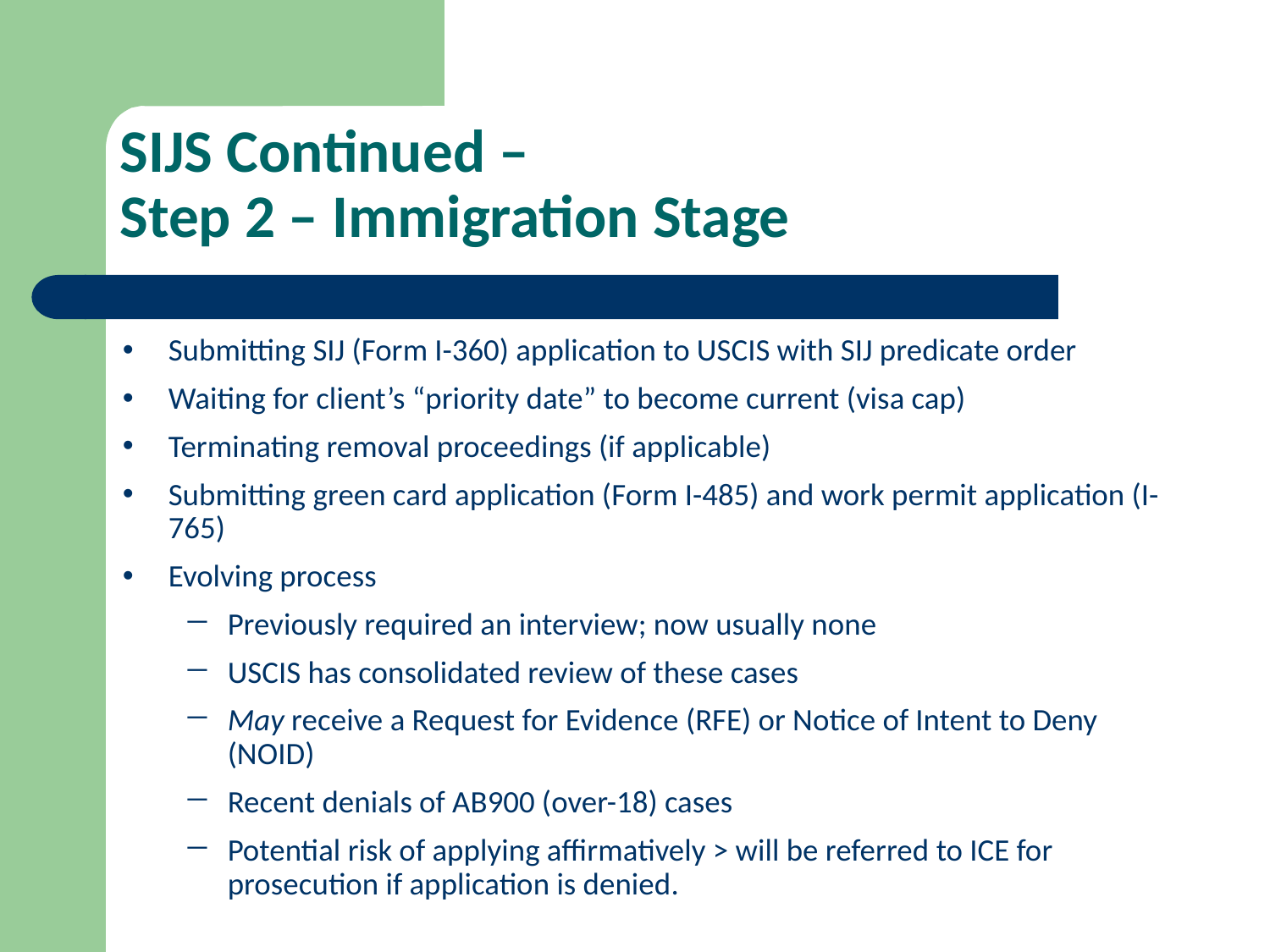

SIJS Continued –
Step 2 – Immigration Stage
Submitting SIJ (Form I-360) application to USCIS with SIJ predicate order
Waiting for client’s “priority date” to become current (visa cap)
Terminating removal proceedings (if applicable)
Submitting green card application (Form I-485) and work permit application (I-765)
Evolving process
Previously required an interview; now usually none
USCIS has consolidated review of these cases
May receive a Request for Evidence (RFE) or Notice of Intent to Deny (NOID)
Recent denials of AB900 (over-18) cases
Potential risk of applying affirmatively > will be referred to ICE for prosecution if application is denied.